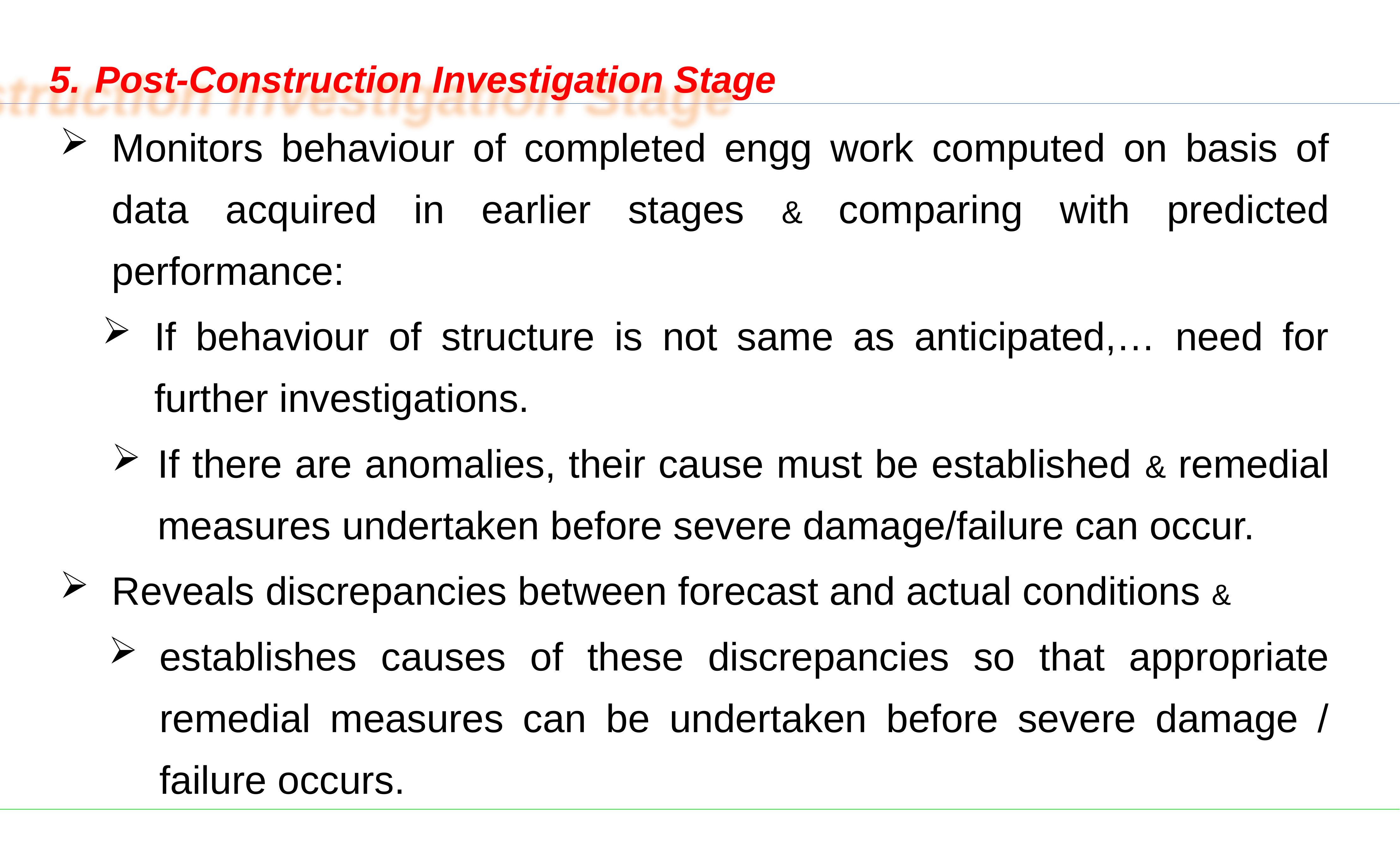

5.	Post-Construction Investigation Stage
Monitors behaviour of completed engg work computed on basis of data acquired in earlier stages & comparing with predicted performance:
If behaviour of structure is not same as anticipated,… need for further investigations.
If there are anomalies, their cause must be established & remedial measures undertaken before severe damage/failure can occur.
Reveals discrepancies between forecast and actual conditions &
establishes causes of these discrepancies so that appropriate remedial measures can be undertaken before severe damage / failure occurs.